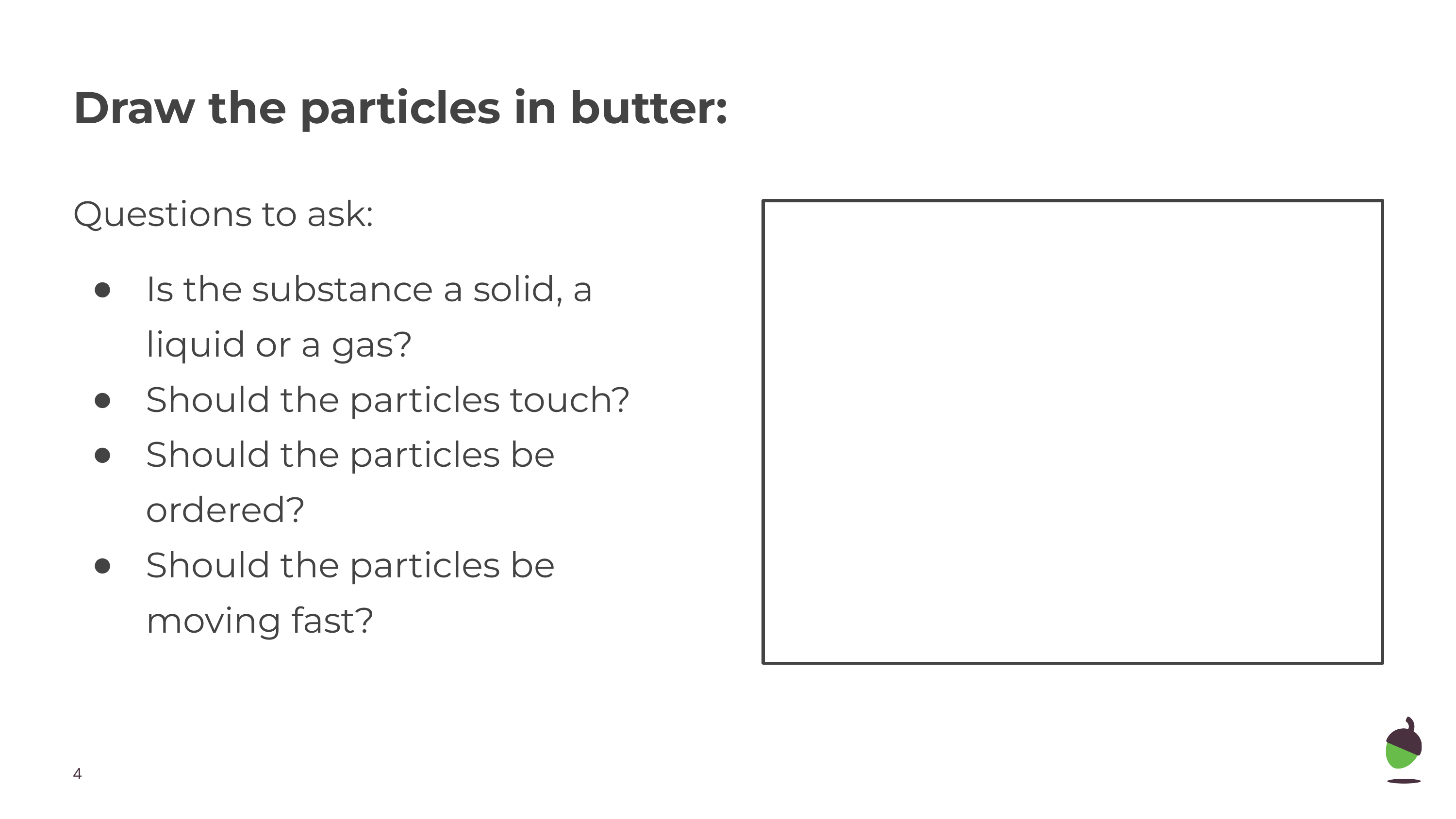

# Draw the particles in butter:
Questions to ask:
Is the substance a solid, a liquid or a gas?
Should the particles touch?
Should the particles be ordered?
Should the particles be moving fast?

4